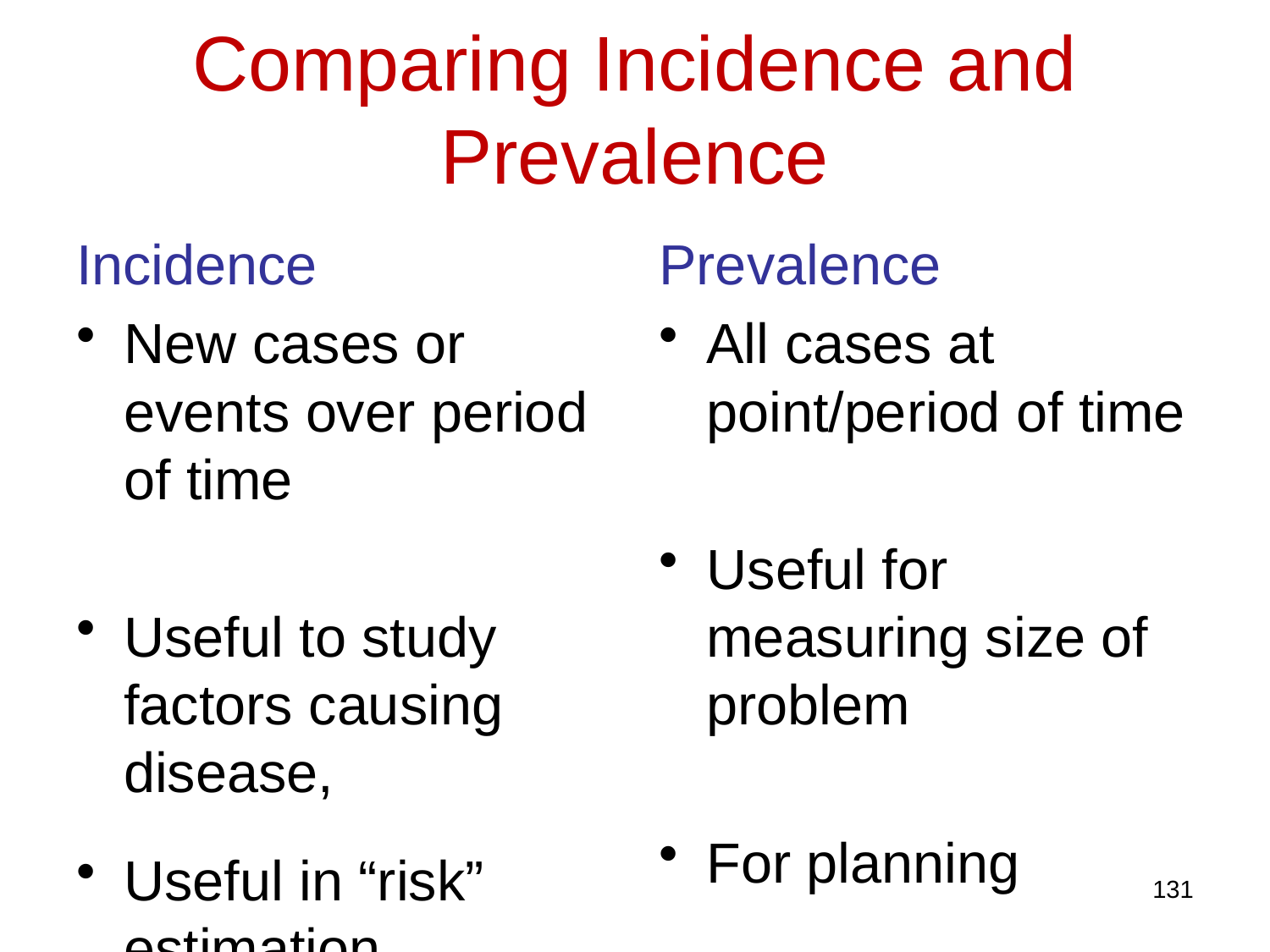

# Comparing Incidence and Prevalence
Incidence
New cases or events over period of time

Useful to study factors causing disease,

Useful in “risk” estimation
Prevalence
All cases at point/period of time

Useful for measuring size of problem

For planning
131